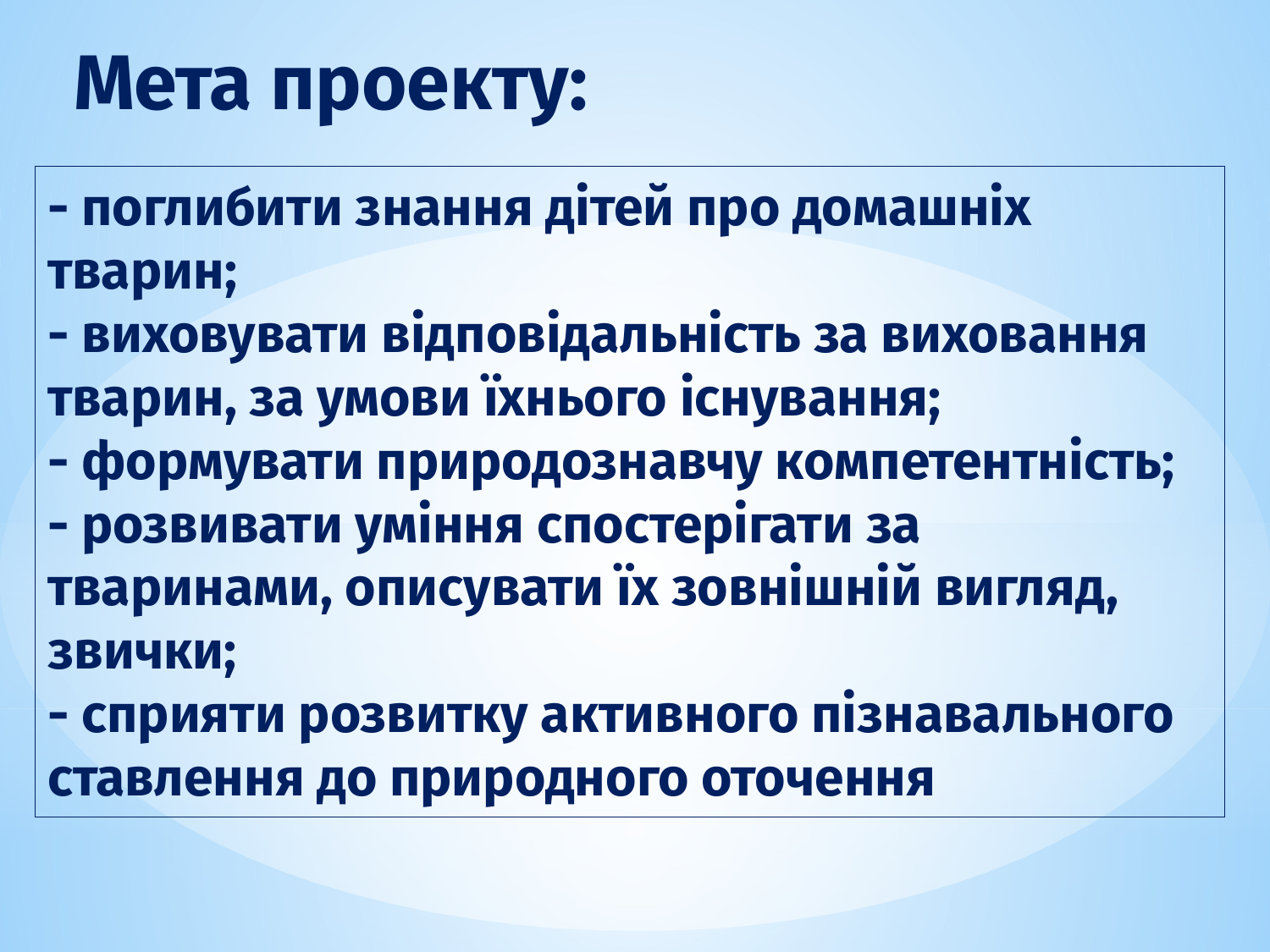

Мета проекту:
# - поглибити знання дітей про домашніх тварин; - виховувати відповідальність за виховання тварин, за умови їхнього існування; - формувати природознавчу компетентність; - розвивати уміння спостерігати за тваринами, описувати їх зовнішній вигляд, звички; - сприяти розвитку активного пізнавального ставлення до природного оточення